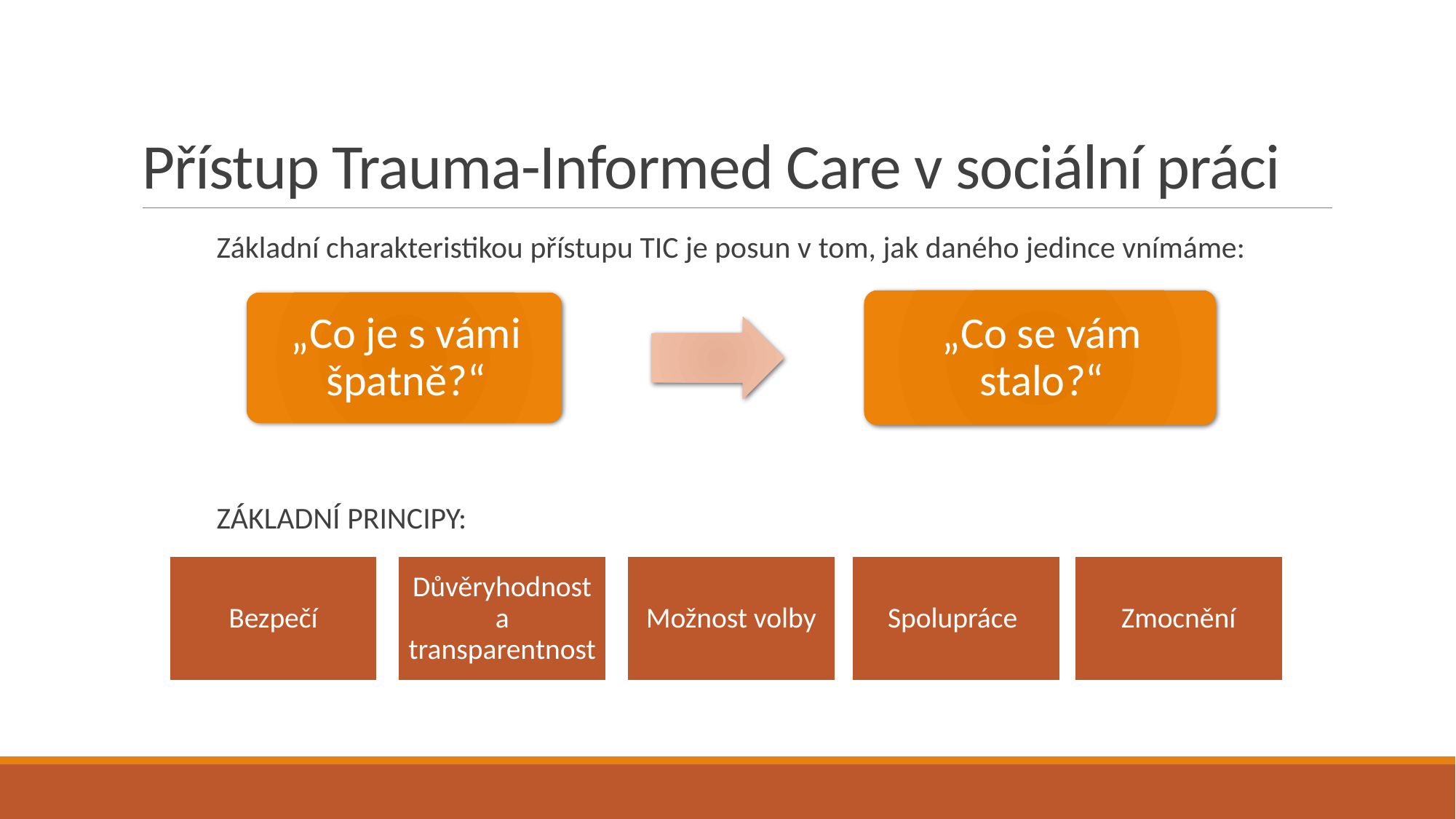

# Přístup Trauma-Informed Care v sociální práci
„Co je s vámi špatně?“

„Co se vám stalo?“
Základní charakteristikou přístupu TIC je posun v tom, jak daného jedince vnímáme:

ZÁKLADNÍ PRINCIPY:

Spolupráce
Bezpečí
Možnost volby
Důvěryhodnost a transparentnost
Zmocnění